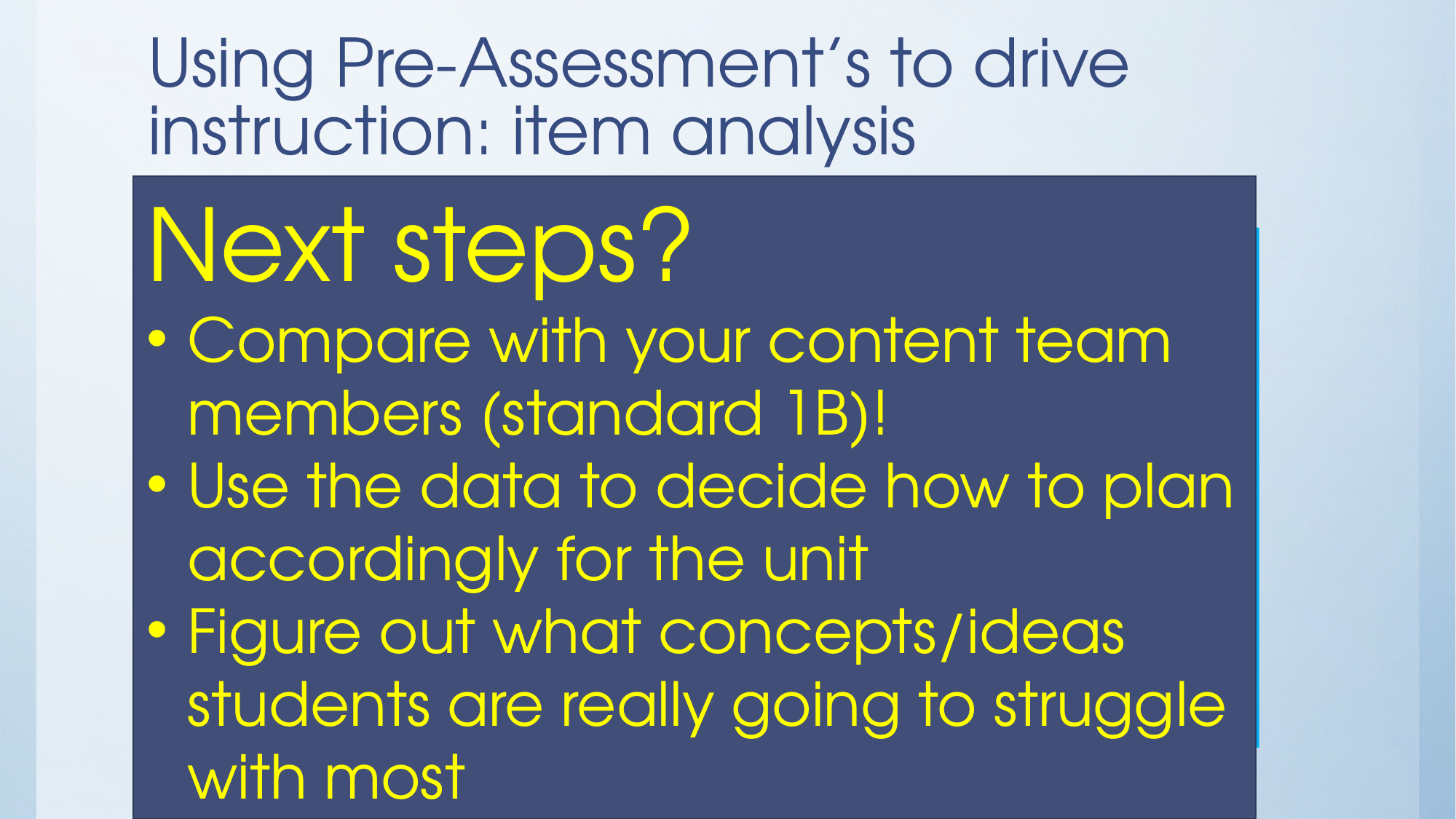

# Using Pre-Assessment’s to drive instruction: item analysis

Next steps?
Compare with your content team members (standard 1B)!
Use the data to decide how to plan accordingly for the unit
Figure out what concepts/ideas students are really going to struggle with most
How can we use this information to help us make informed instructional decisions?
When should we give a pre-assessment?
How do we get students to actually TRY on pre-assessments?